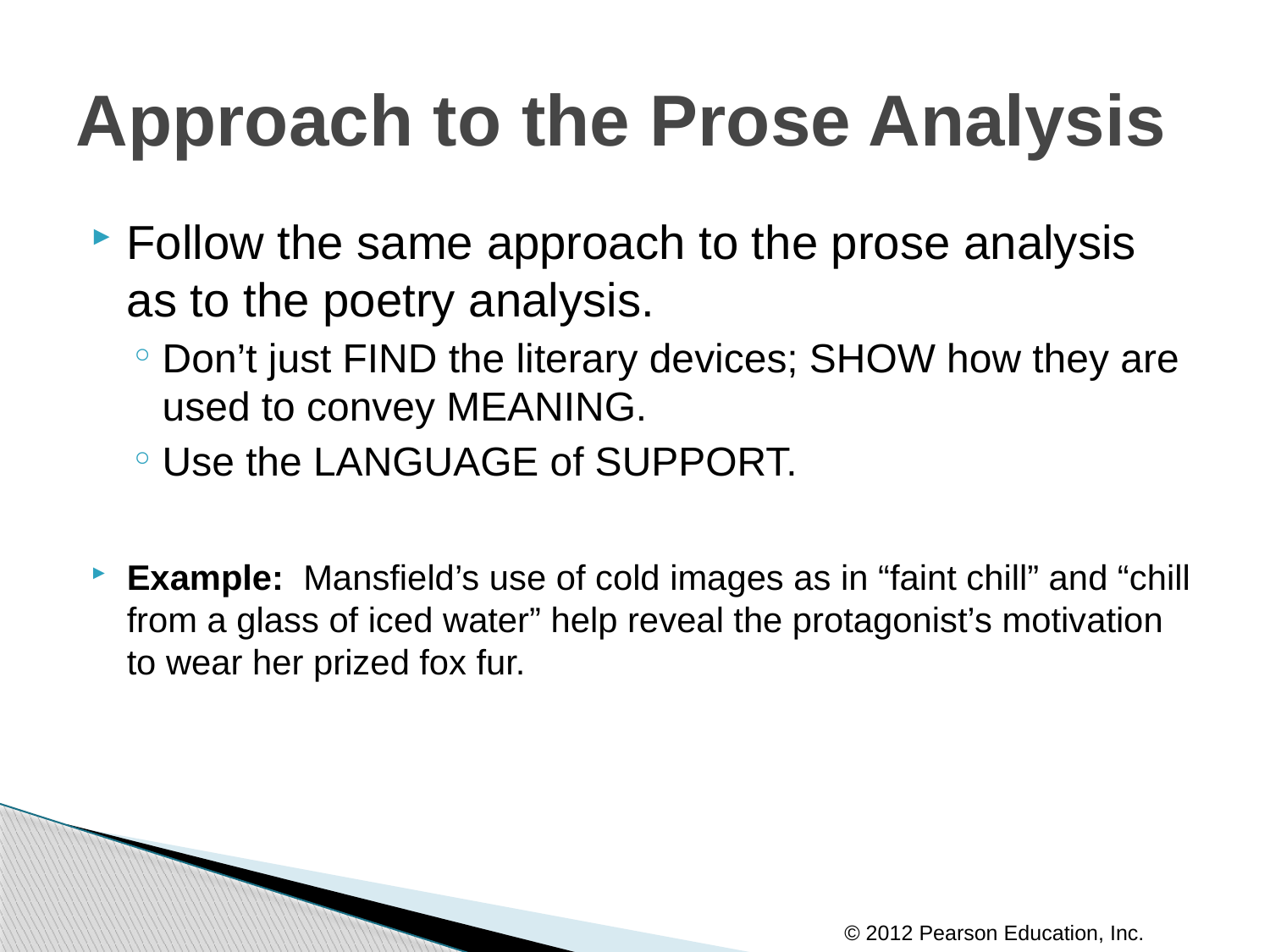

# Approach to the Prose Analysis
Follow the same approach to the prose analysis as to the poetry analysis.
Don’t just FIND the literary devices; SHOW how they are used to convey MEANING.
Use the LANGUAGE of SUPPORT.

Example:  Mansfield’s use of cold images as in “faint chill” and “chill from a glass of iced water” help reveal the protagonist’s motivation to wear her prized fox fur.
© 2012 Pearson Education, Inc.